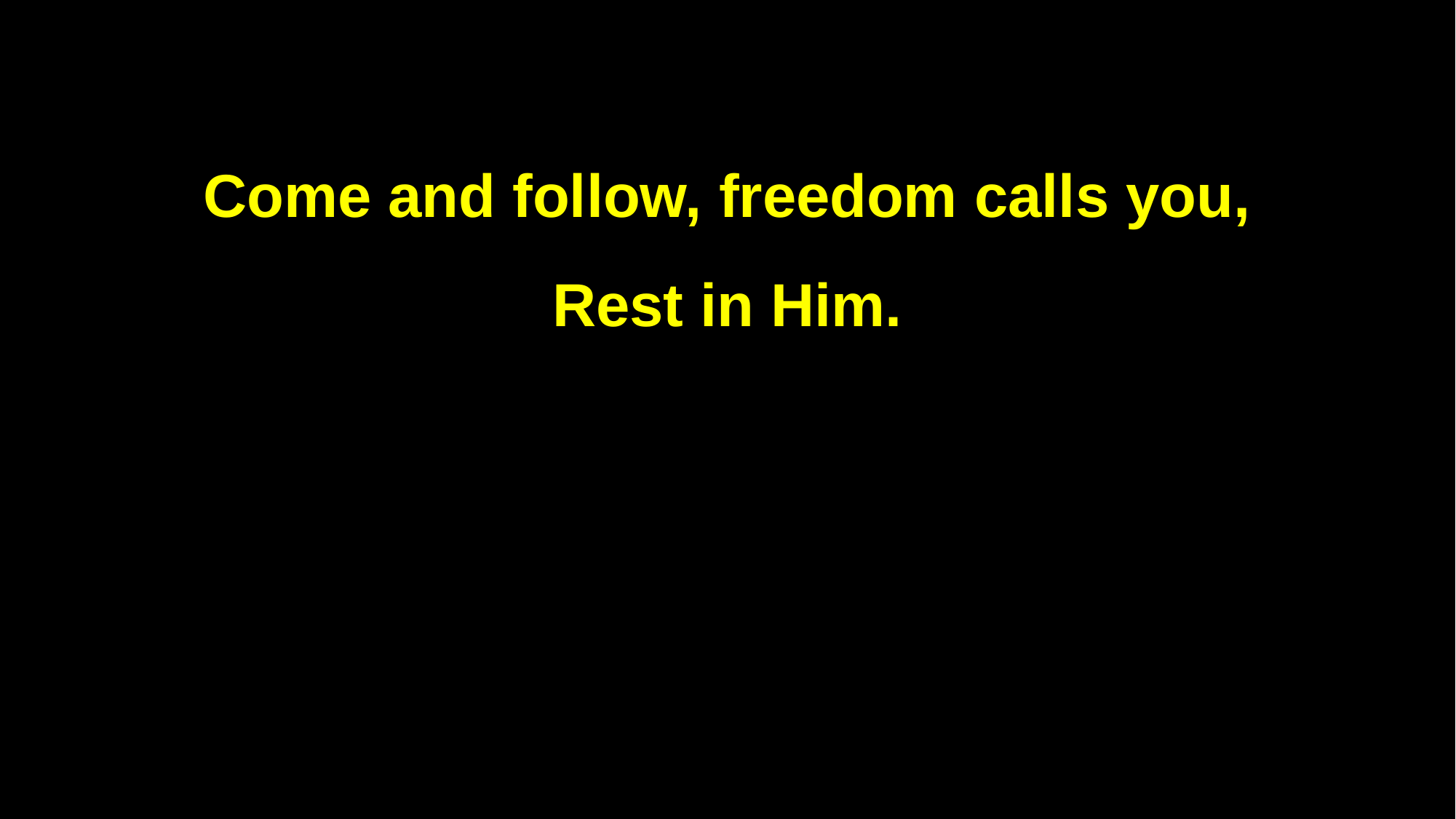

Come and follow, freedom calls you,
Rеst in Him.